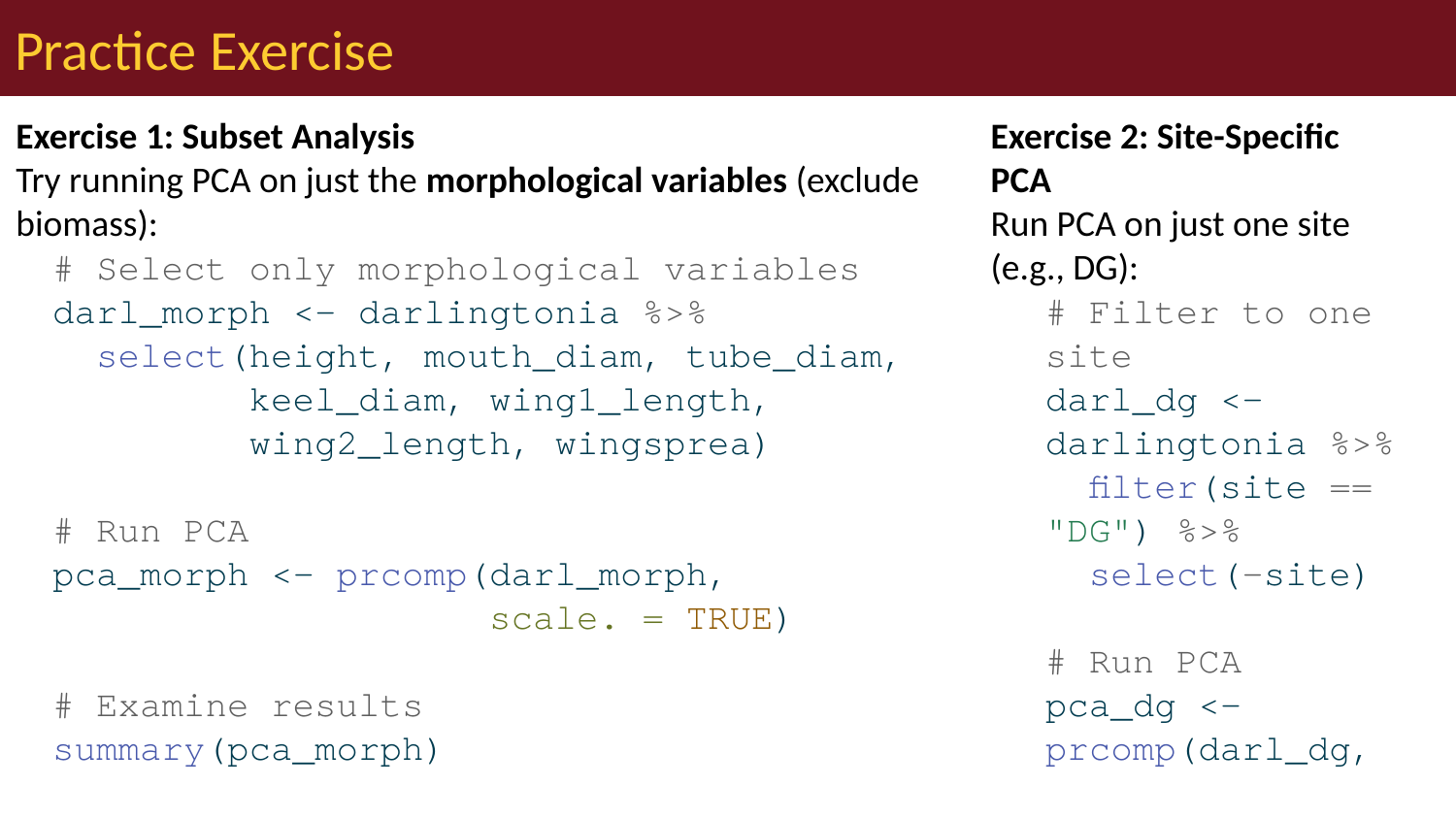

# Practice Exercise
Exercise 1: Subset Analysis
Try running PCA on just the morphological variables (exclude biomass):
# Select only morphological variables darl_morph <- darlingtonia %>% select(height, mouth_diam, tube_diam, keel_diam, wing1_length, wing2_length, wingsprea) # Run PCA pca_morph <- prcomp(darl_morph, scale. = TRUE) # Examine results summary(pca_morph) # How do results differ from full PCA?
Exercise 2: Site-Specific PCA
Run PCA on just one site (e.g., DG):
# Filter to one site darl_dg <- darlingtonia %>% filter(site == "DG") %>% select(-site) # Run PCA pca_dg <- prcomp(darl_dg, scale. = TRUE) # Compare to overall PCA summary(pca_dg) # Do the same patterns emerge?
Exercise 3: Interpretation
What does PC1 represent in each analysis?
How much variance is explained?
Do you see the same patterns?